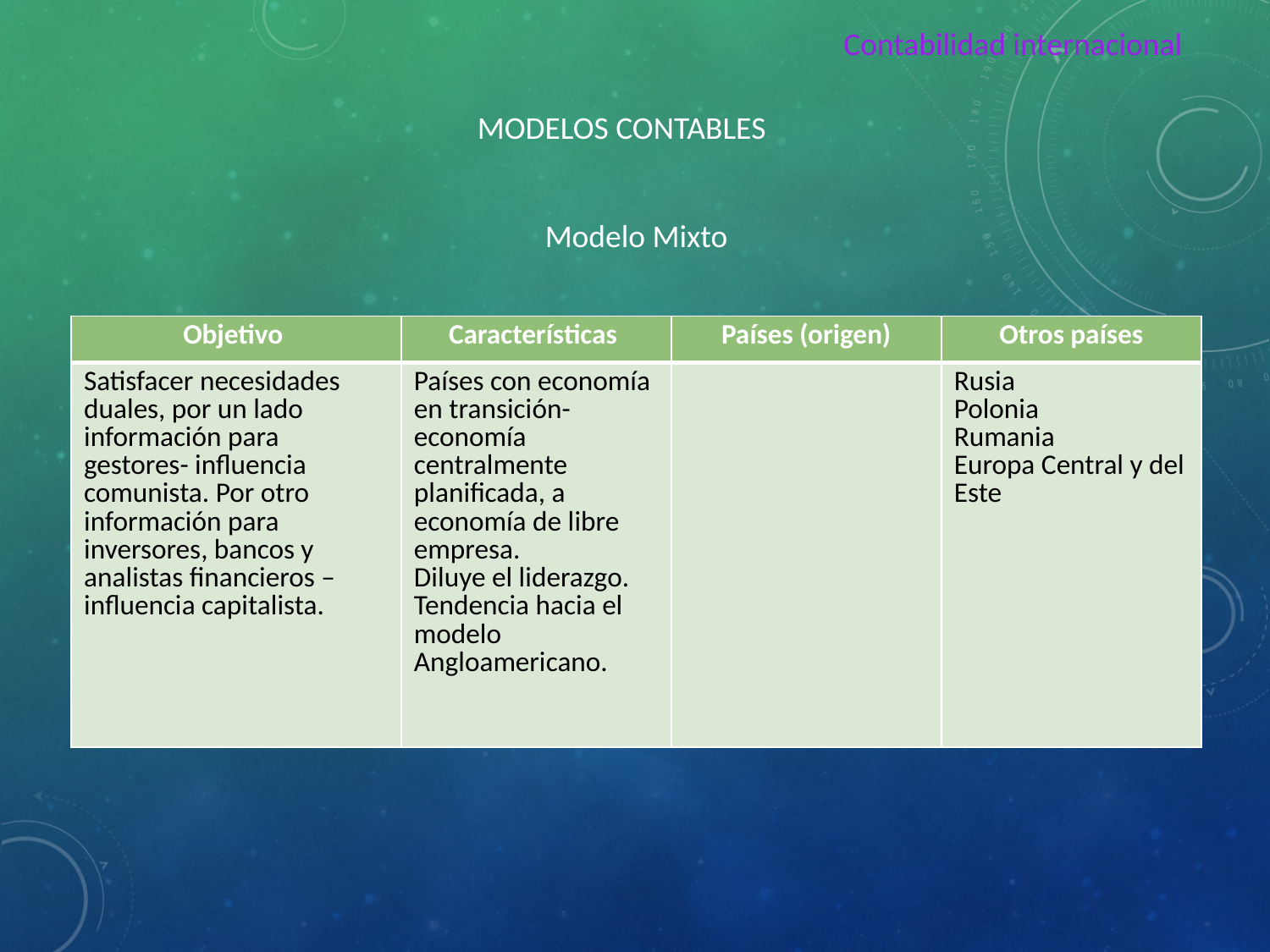

Contabilidad internacional
MODELOS CONTABLES
Modelo Mixto
| Objetivo | Características | Países (origen) | Otros países |
| --- | --- | --- | --- |
| Satisfacer necesidades duales, por un lado información para gestores- influencia comunista. Por otro información para inversores, bancos y analistas financieros – influencia capitalista. | Países con economía en transición- economía centralmente planificada, a economía de libre empresa. Diluye el liderazgo. Tendencia hacia el modelo Angloamericano. |  | Rusia Polonia Rumania Europa Central y del Este |